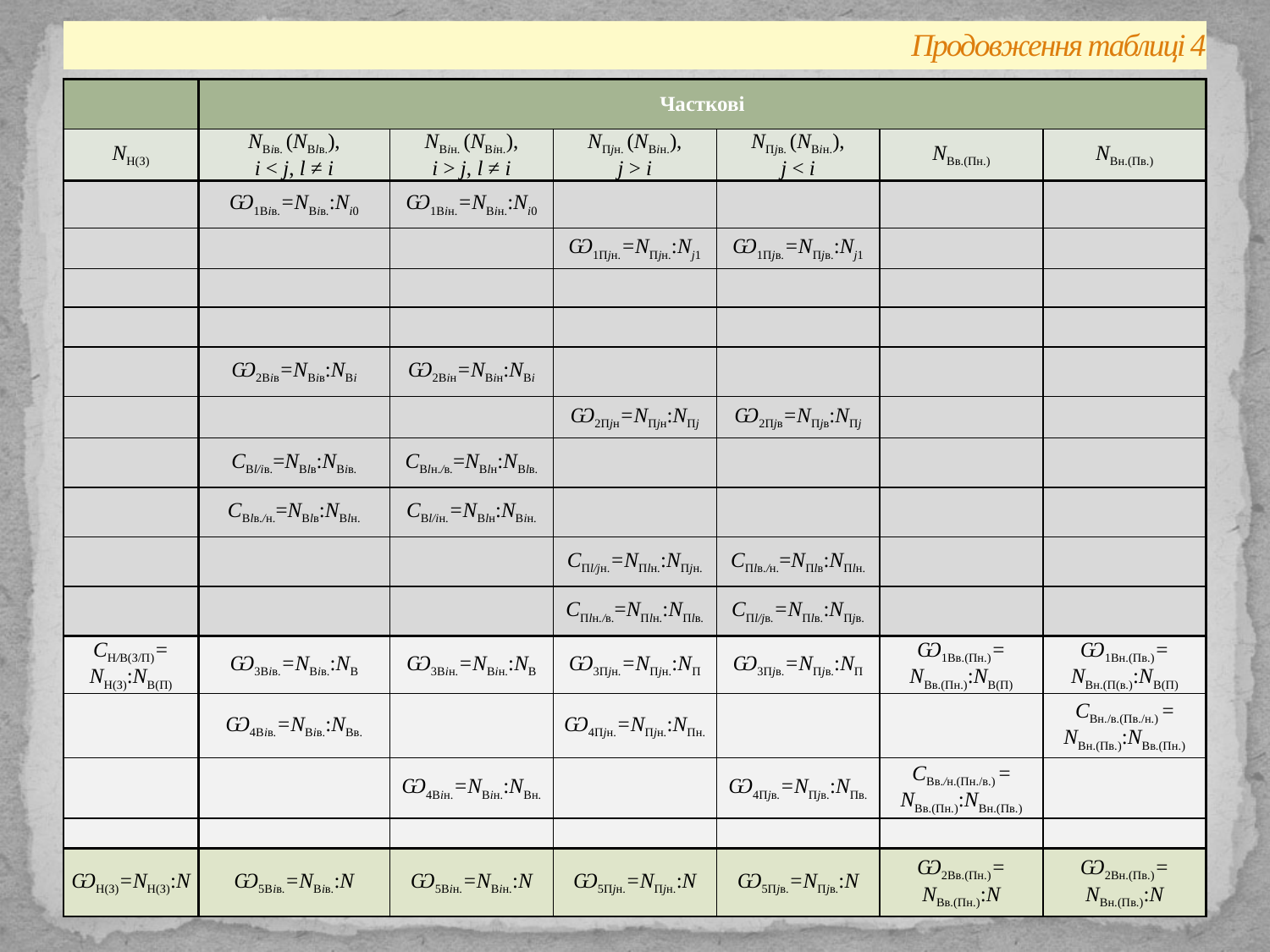

# Продовження таблиці 4
|  | Часткові |  |  |  |  |  |
| --- | --- | --- | --- | --- | --- | --- |
| NН(З) | NВiв. (NВlв.), i < j, l ≠ i | NВiн. (NВiн.), i > j, l ≠ i | NПjн. (NВiн.), j > i | NПjв. (NВiн.), j < i | NВв.(Пн.) | NВн.(Пв.) |
|  | Ѡ1Вiв.=NВiв.:Ni0 | Ѡ1Вiн.=NВiн.:Ni0 |  |  |  |  |
|  |  |  | Ѡ1Пjн.=NПjн.:Nj1 | Ѡ1Пjв.=NПjв.:Nj1 |  |  |
|  |  |  |  |  |  |  |
|  |  |  |  |  |  |  |
|  | Ѡ2Вiв=NВiв:NВi | Ѡ2Вiн=NВiн:NВi |  |  |  |  |
|  |  |  | Ѡ2Пjн=NПjн:NПj | Ѡ2Пjв=NПjв:NПj |  |  |
|  | CВl/iв.=NВlв:NВiв. | CВlн./в.=NВlн:NВlв. |  |  |  |  |
|  | CВlв./н.=NВlв:NВlн. | CВl/iн.=NВlн:NВiн. |  |  |  |  |
|  |  |  | CПl/jн.=NПlн.:NПjн. | CПlв./н.=NПlв:NПlн. |  |  |
|  |  |  | CПlн./в.=NПlн.:NПlв. | CПl/jв.=NПlв.:NПjв. |  |  |
| CН/В(З/П)= NН(З):NВ(П) | Ѡ3Вiв.=NВiв.:NВ | Ѡ3Вiн.=NВiн.:NВ | Ѡ3Пjн.=NПjн.:NП | Ѡ3Пjв.=NПjв.:NП | Ѡ1Вв.(Пн.)= NВв.(Пн.):NВ(П) | Ѡ1Вн.(Пв.)= NВн.(П(в.):NВ(П) |
|  | Ѡ4Вiв.=NВiв.:NВв. |  | Ѡ4Пjн.=NПjн.:NПн. |  |  | CВн./в.(Пв./н.) = NВн.(Пв.):NВв.(Пн.) |
|  |  | Ѡ4Вiн.=NВiн.:NВн. |  | Ѡ4Пjв.=NПjв.:NПв. | CВв./н.(Пн./в.) = NВв.(Пн.):NВн.(Пв.) |  |
|  |  |  |  |  |  |  |
| ѠН(З)=NН(З):N | Ѡ5Вiв.=NВiв.:N | Ѡ5Вiн.=NВiн.:N | Ѡ5Пjн.=NПjн.:N | Ѡ5Пjв.=NПjв.:N | Ѡ2Вв.(Пн.)= NВв.(Пн.):N | Ѡ2Вн.(Пв.)= NВн.(Пв.):N |